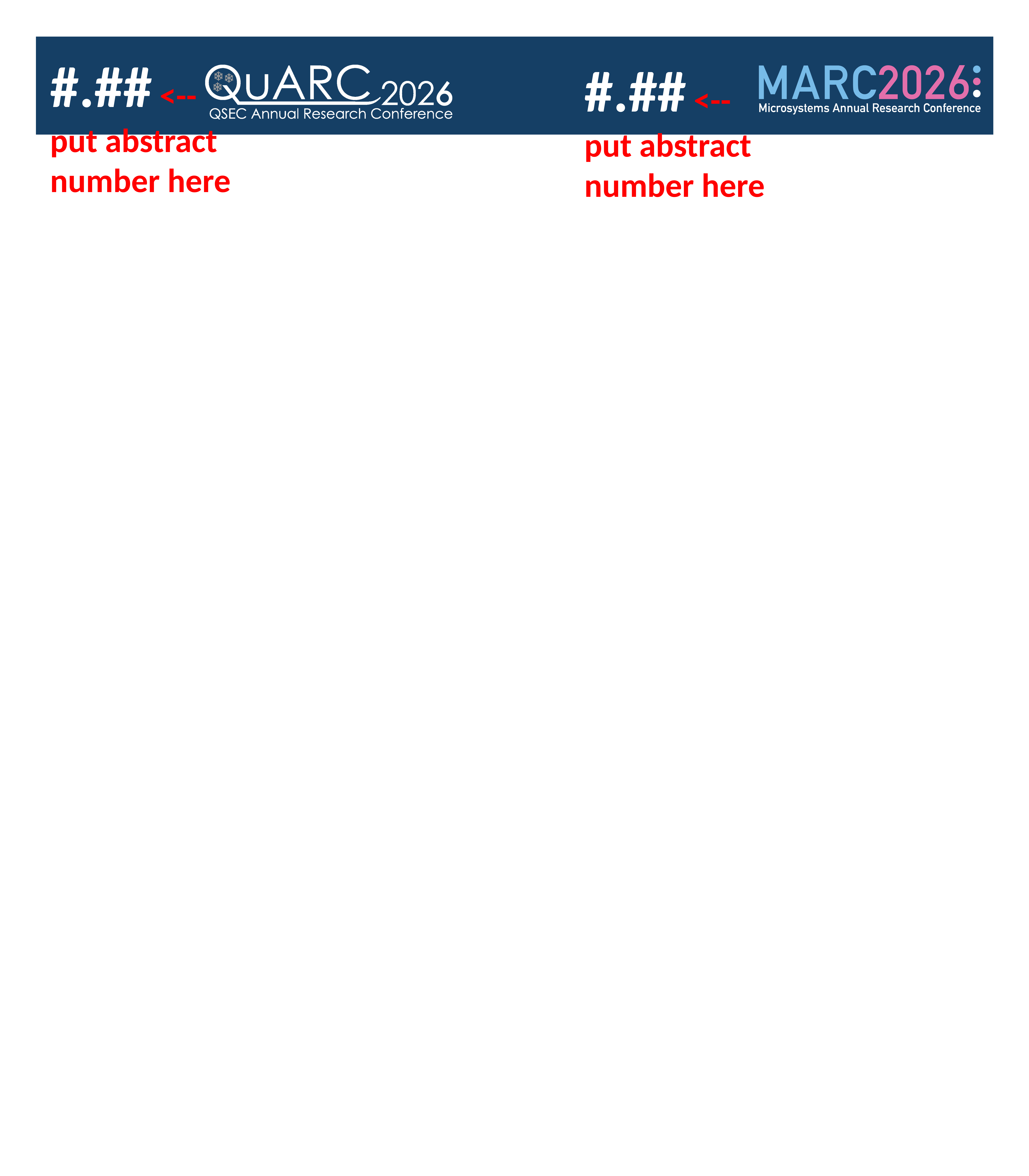

#.## <--
put abstract number here
#.## <--
put abstract number here
#